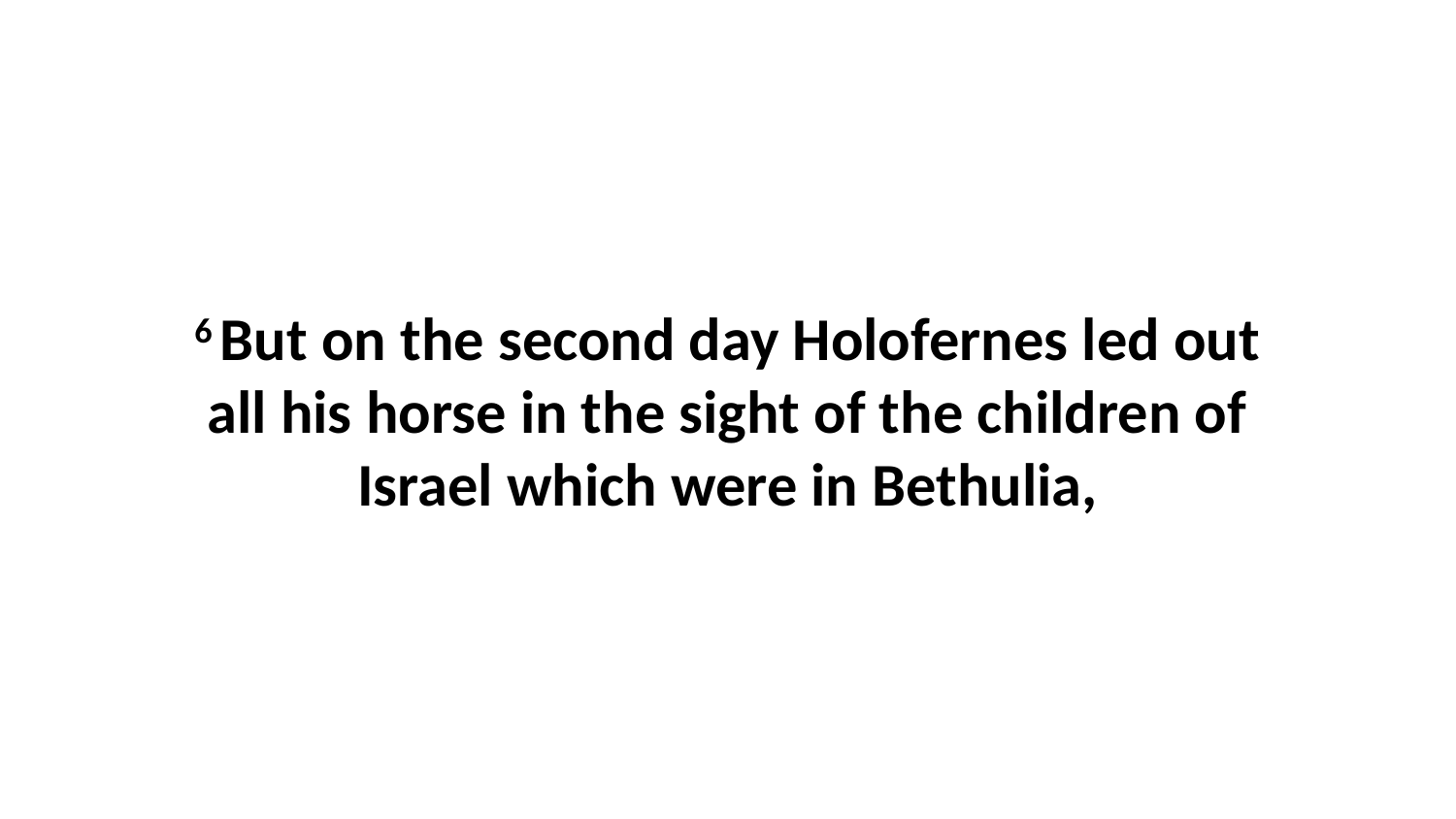

6 But on the second day Holofernes led out all his horse in the sight of the children of Israel which were in Bethulia,